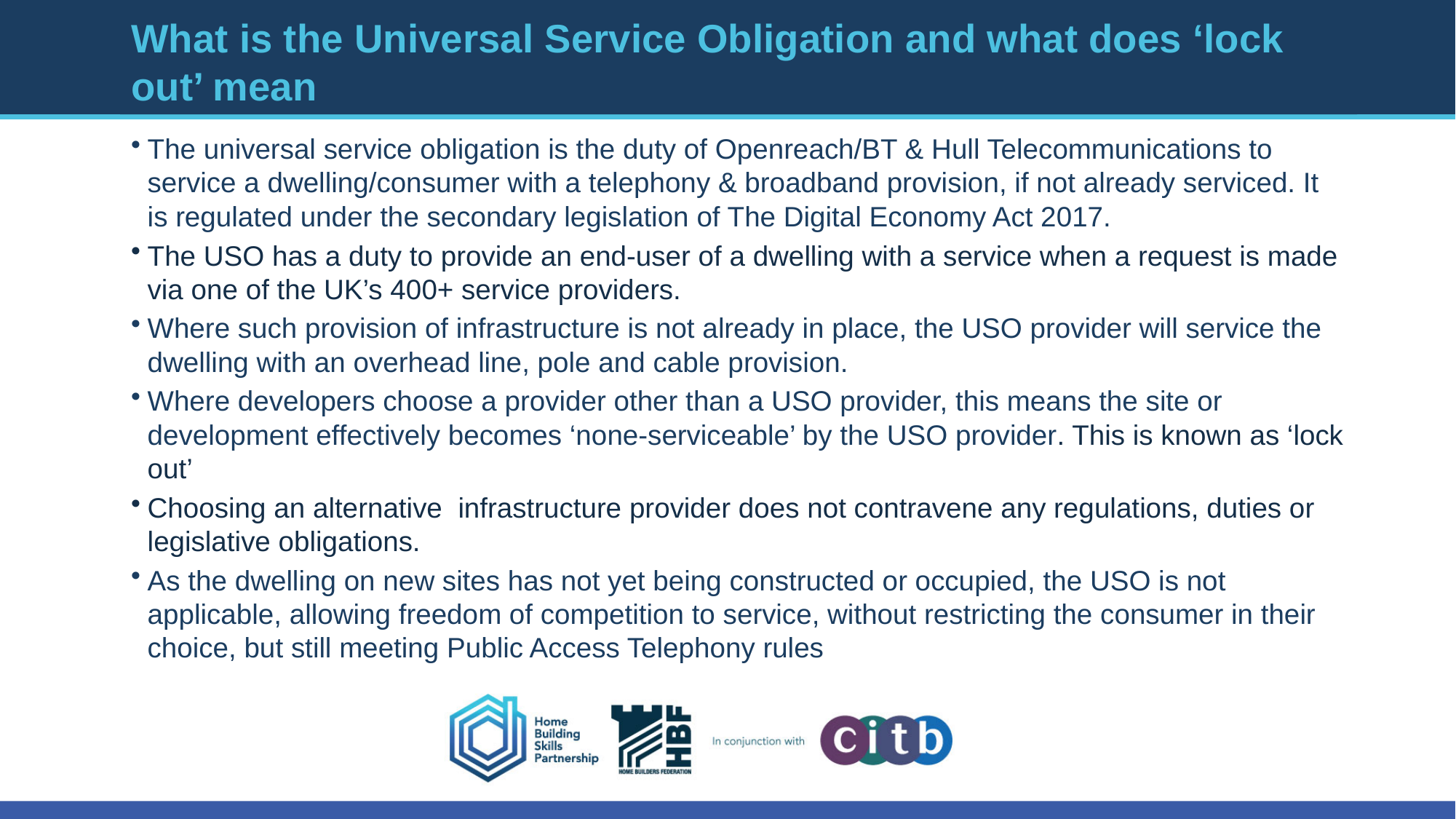

# What is the Universal Service Obligation and what does ‘lock out’ mean
The universal service obligation is the duty of Openreach/BT & Hull Telecommunications to service a dwelling/consumer with a telephony & broadband provision, if not already serviced. It is regulated under the secondary legislation of The Digital Economy Act 2017.
The USO has a duty to provide an end-user of a dwelling with a service when a request is made via one of the UK’s 400+ service providers.
Where such provision of infrastructure is not already in place, the USO provider will service the dwelling with an overhead line, pole and cable provision.
Where developers choose a provider other than a USO provider, this means the site or development effectively becomes ‘none-serviceable’ by the USO provider. This is known as ‘lock out’
Choosing an alternative  infrastructure provider does not contravene any regulations, duties or legislative obligations.
As the dwelling on new sites has not yet being constructed or occupied, the USO is not applicable, allowing freedom of competition to service, without restricting the consumer in their choice, but still meeting Public Access Telephony rules